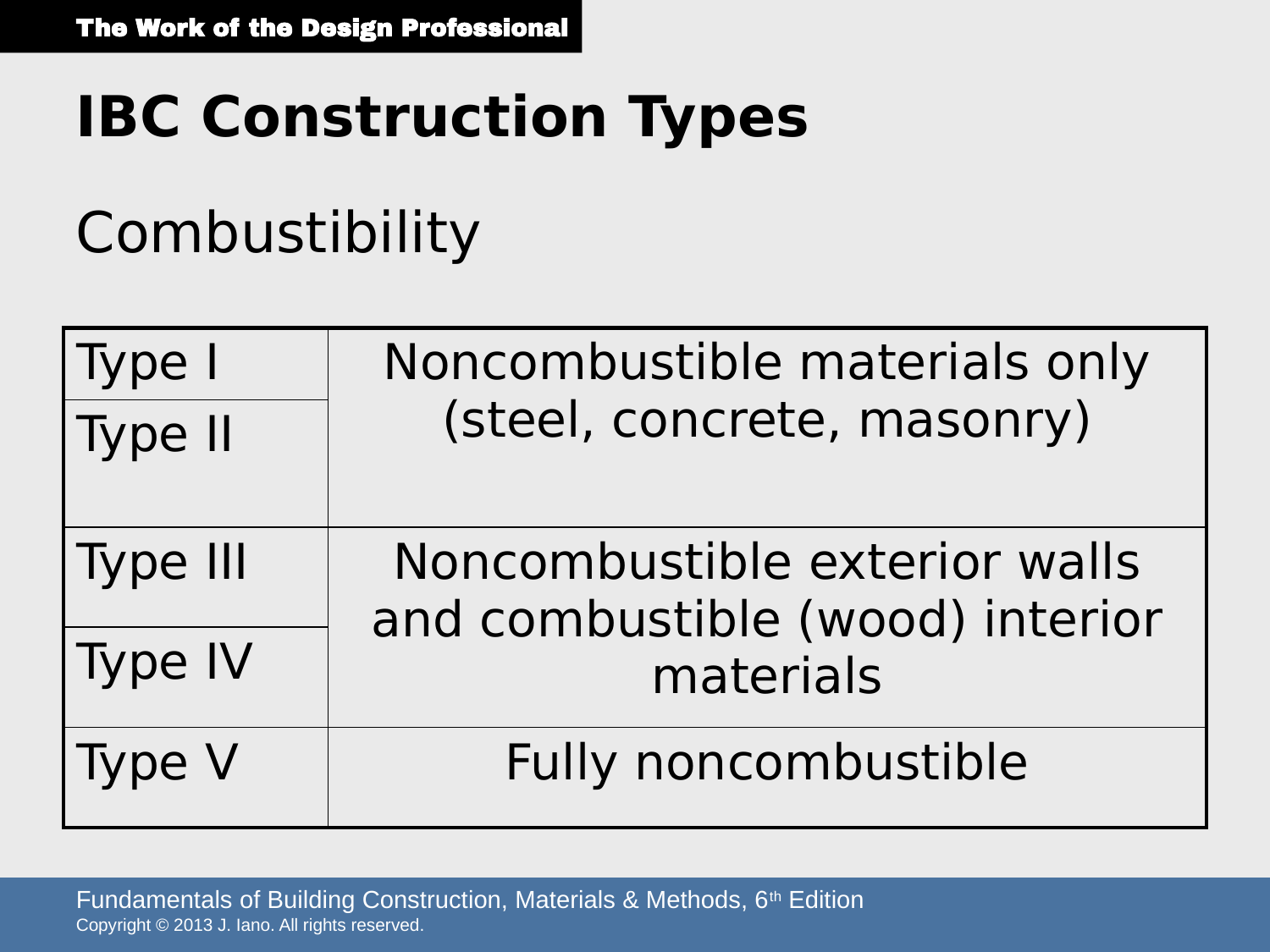

# IBC Construction Types
Combustibility
| Type I | Noncombustible materials only (steel, concrete, masonry) |
| --- | --- |
| Type II |  |
| Type III | Noncombustible exterior walls and combustible (wood) interior materials |
| Type IV |  |
| Type V | Fully noncombustible |